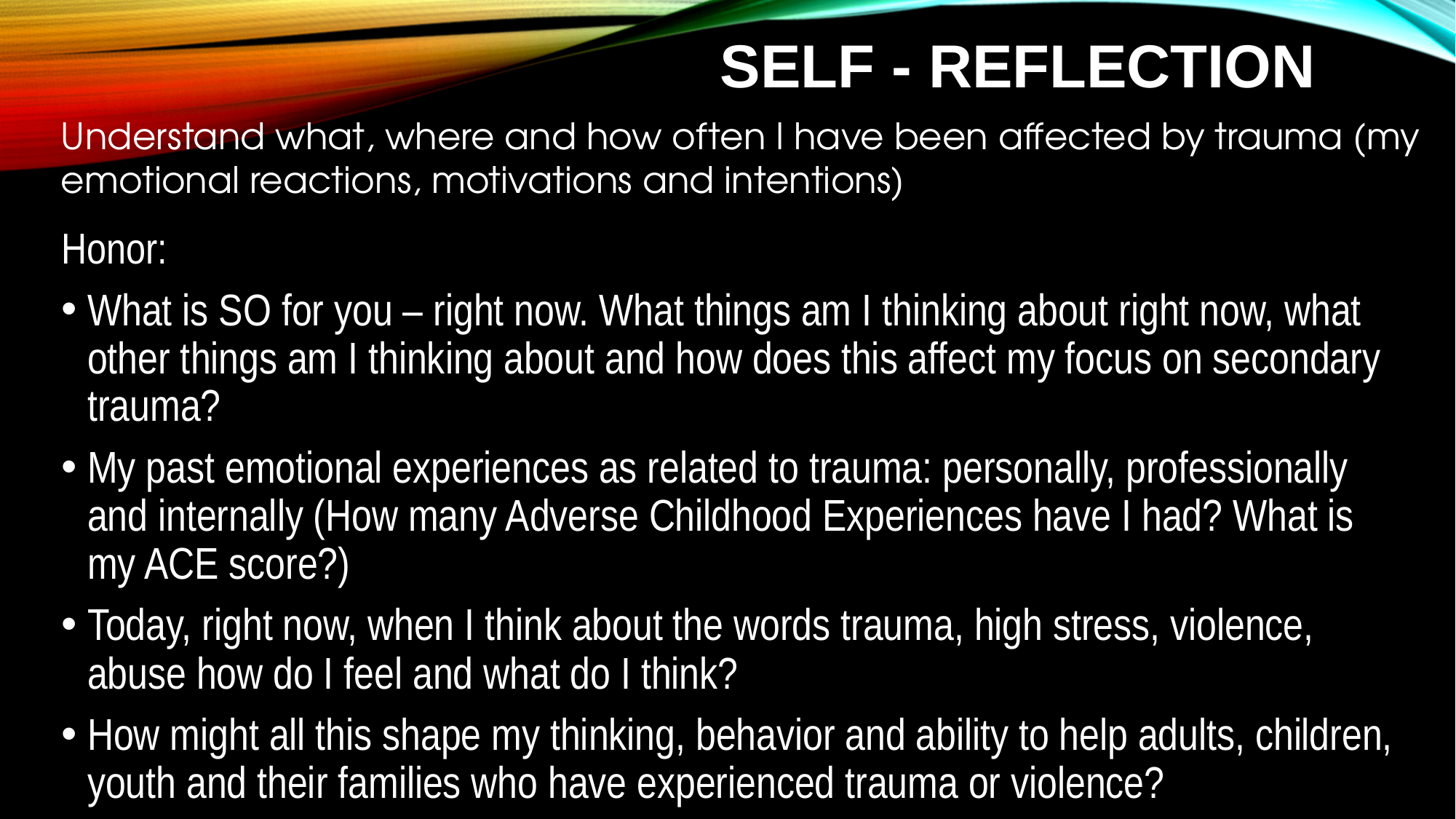

# Self - Reflection
Understand what, where and how often I have been affected by trauma (my emotional reactions, motivations and intentions)
Honor:
What is SO for you – right now. What things am I thinking about right now, what other things am I thinking about and how does this affect my focus on secondary trauma?
My past emotional experiences as related to trauma: personally, professionally and internally (How many Adverse Childhood Experiences have I had? What is my ACE score?)
Today, right now, when I think about the words trauma, high stress, violence, abuse how do I feel and what do I think?
How might all this shape my thinking, behavior and ability to help adults, children, youth and their families who have experienced trauma or violence?